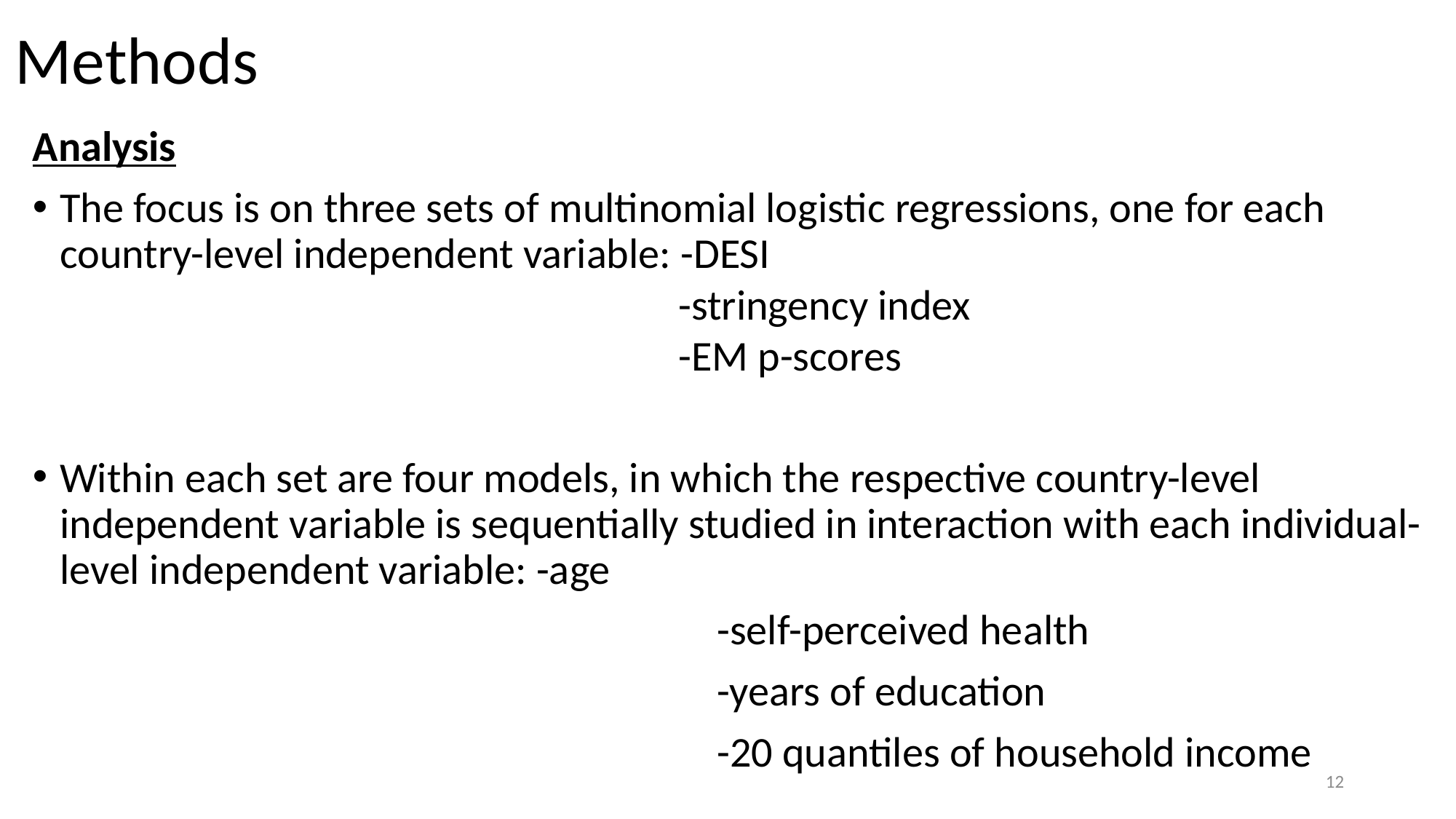

# Methods
Analysis
The focus is on three sets of multinomial logistic regressions, one for each country-level independent variable: -DESI
                                                                   -stringency index
                                                                   -EM p-scores

Within each set are four models, in which the respective country-level independent variable is sequentially studied in interaction with each individual-level independent variable: -age
                                                                       -self-perceived health
                                                                       -years of education
                                                                       -20 quantiles of household income
12